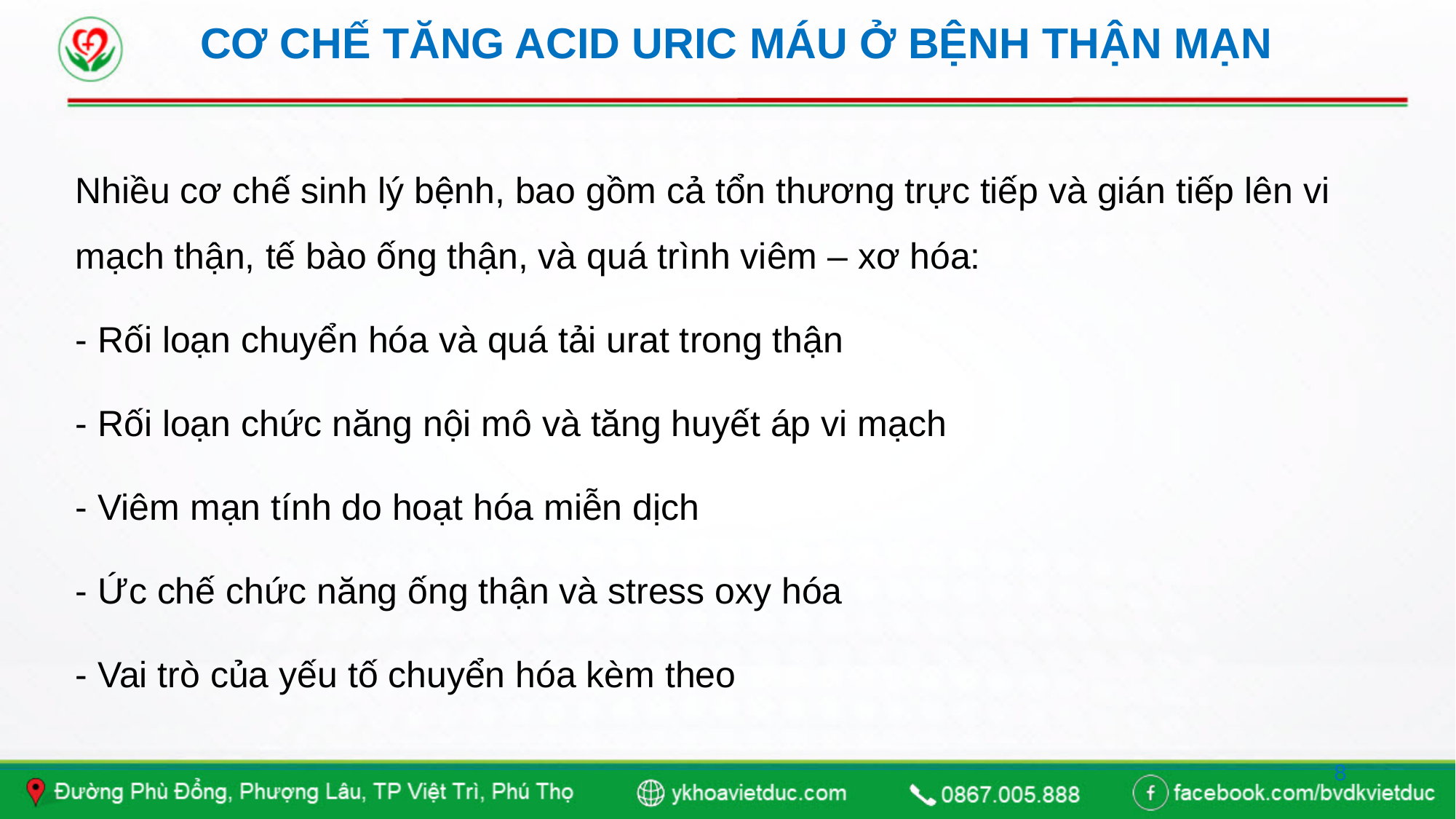

# CƠ CHẾ TĂNG ACID URIC MÁU Ở BỆNH THẬN MẠN
Nhiều cơ chế sinh lý bệnh, bao gồm cả tổn thương trực tiếp và gián tiếp lên vi mạch thận, tế bào ống thận, và quá trình viêm – xơ hóa:
- Rối loạn chuyển hóa và quá tải urat trong thận
- Rối loạn chức năng nội mô và tăng huyết áp vi mạch
- Viêm mạn tính do hoạt hóa miễn dịch
- Ức chế chức năng ống thận và stress oxy hóa
- Vai trò của yếu tố chuyển hóa kèm theo